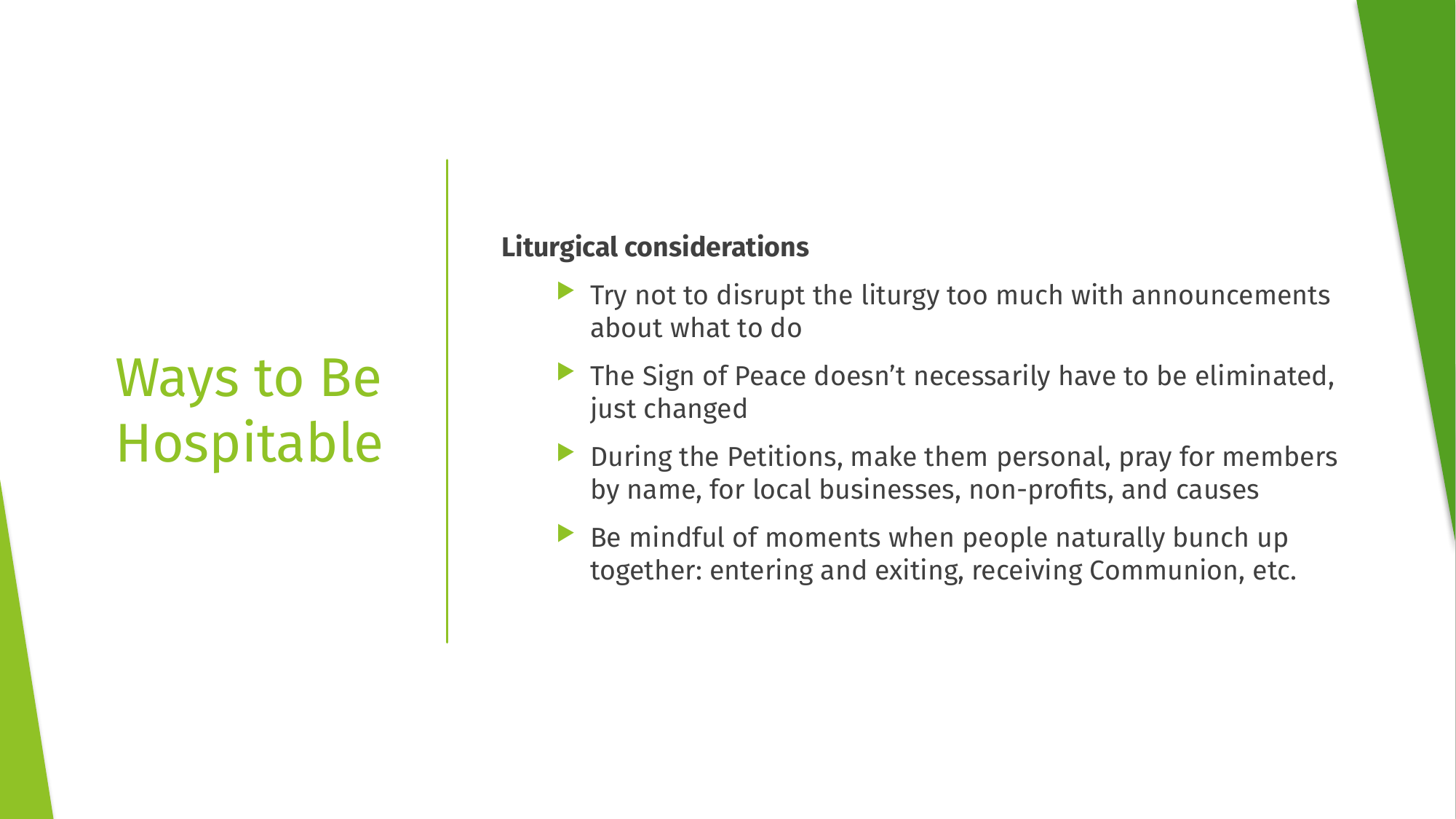

Liturgical considerations
Try not to disrupt the liturgy too much with announcements about what to do
The Sign of Peace doesn’t necessarily have to be eliminated, just changed
During the Petitions, make them personal, pray for members by name, for local businesses, non-profits, and causes
Be mindful of moments when people naturally bunch up together: entering and exiting, receiving Communion, etc.
# Ways to Be Hospitable